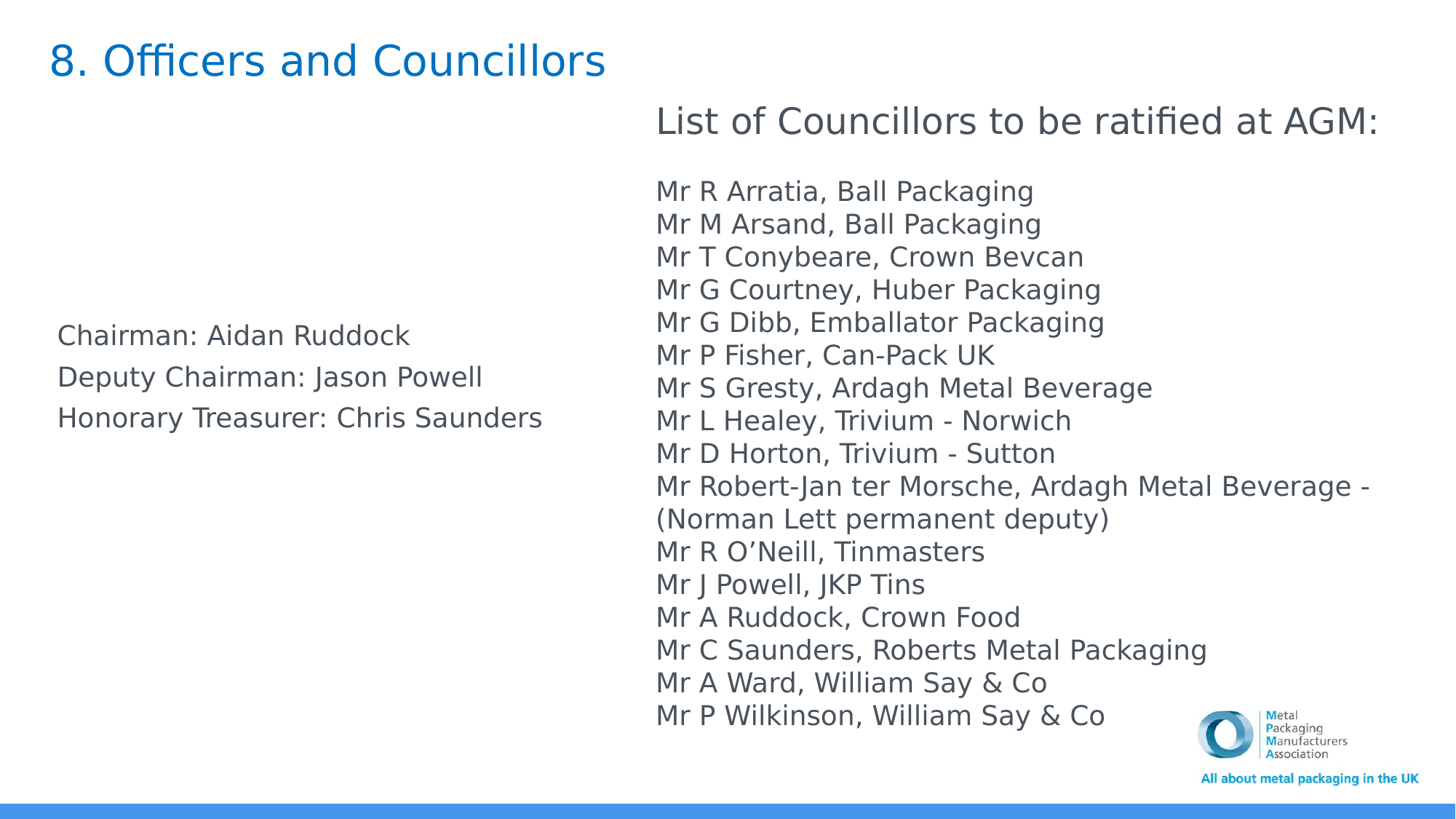

8. Officers and Councillors
List of Councillors to be ratified at AGM:

Mr R Arratia, Ball Packaging
Mr M Arsand, Ball Packaging
Mr T Conybeare, Crown Bevcan
Mr G Courtney, Huber Packaging
Mr G Dibb, Emballator Packaging
Mr P Fisher, Can-Pack UK
Mr S Gresty, Ardagh Metal Beverage
Mr L Healey, Trivium - Norwich
Mr D Horton, Trivium - Sutton
Mr Robert-Jan ter Morsche, Ardagh Metal Beverage - (Norman Lett permanent deputy)
Mr R O’Neill, Tinmasters
Mr J Powell, JKP Tins
Mr A Ruddock, Crown Food
Mr C Saunders, Roberts Metal Packaging
Mr A Ward, William Say & Co
Mr P Wilkinson, William Say & Co
Chairman: Aidan Ruddock
Deputy Chairman: Jason Powell
Honorary Treasurer: Chris Saunders